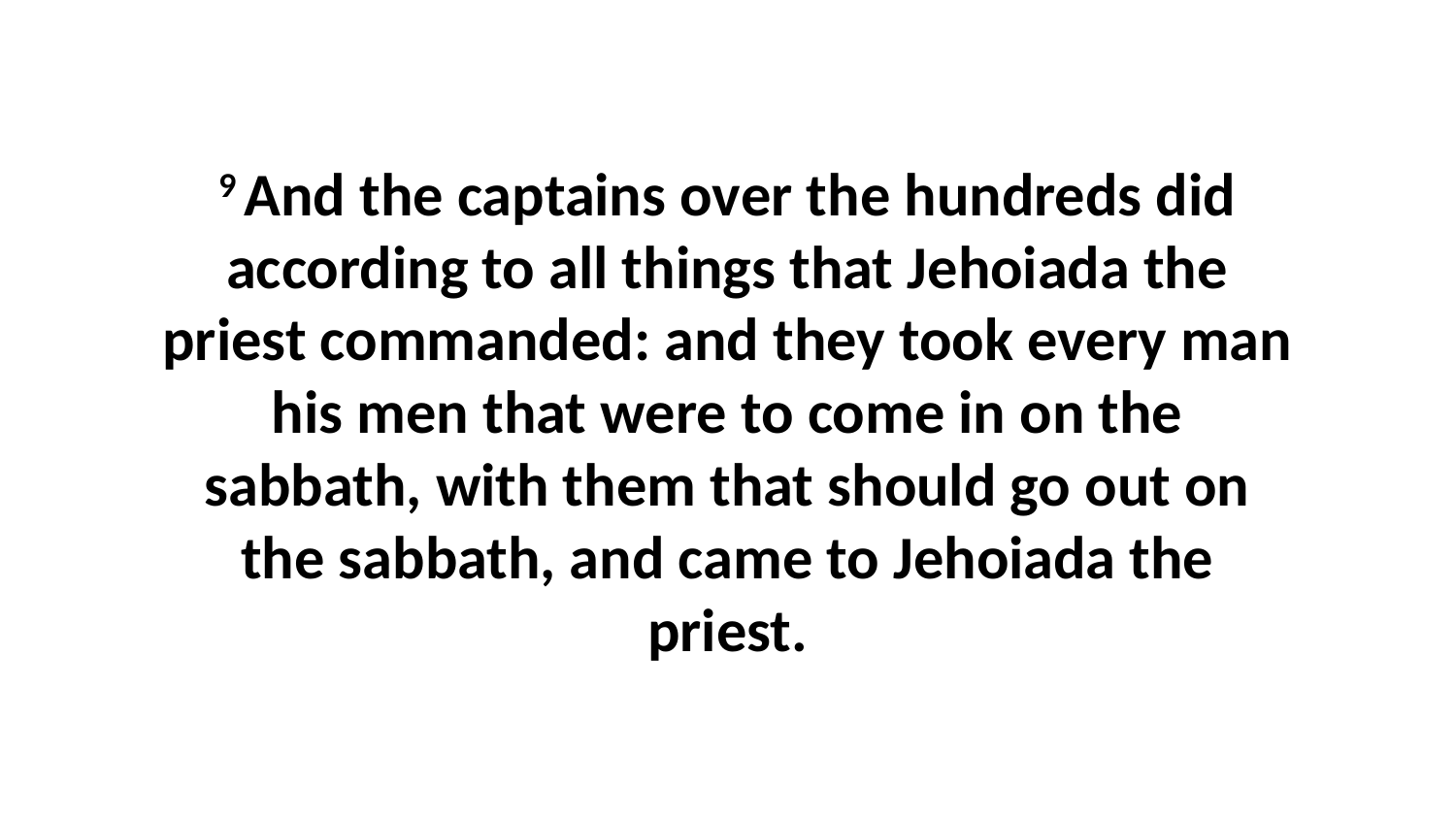

9 And the captains over the hundreds did according to all things that Jehoiada the priest commanded: and they took every man his men that were to come in on the sabbath, with them that should go out on the sabbath, and came to Jehoiada the priest.